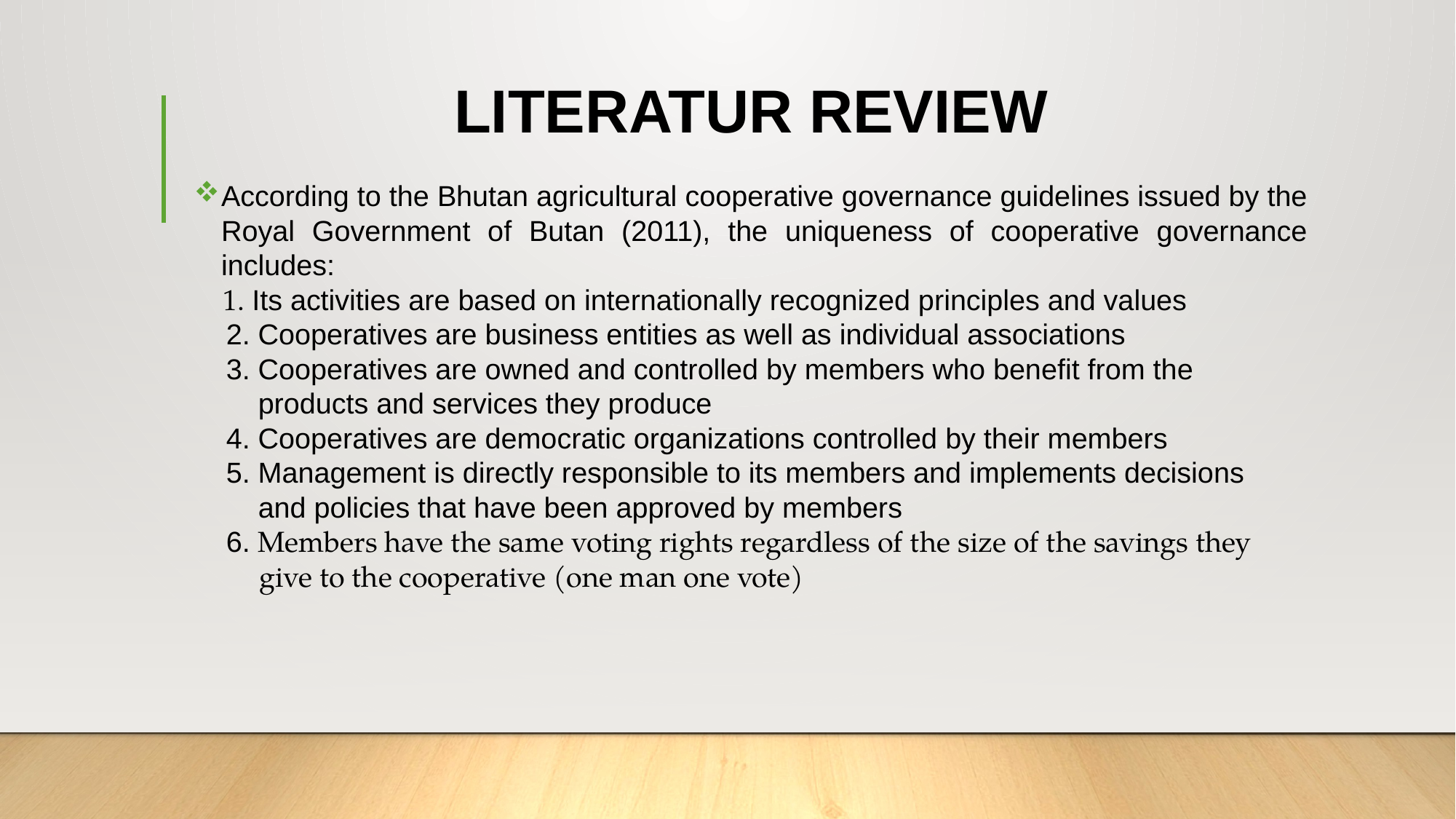

# LITERATUR REVIEW
According to the Bhutan agricultural cooperative governance guidelines issued by the Royal Government of Butan (2011), the uniqueness of cooperative governance includes:
    1. Its activities are based on internationally recognized principles and values
    2. Cooperatives are business entities as well as individual associations
    3. Cooperatives are owned and controlled by members who benefit from the
        products and services they produce
    4. Cooperatives are democratic organizations controlled by their members
    5. Management is directly responsible to its members and implements decisions
        and policies that have been approved by members
    6. Members have the same voting rights regardless of the size of the savings they
         give to the cooperative (one man one vote)